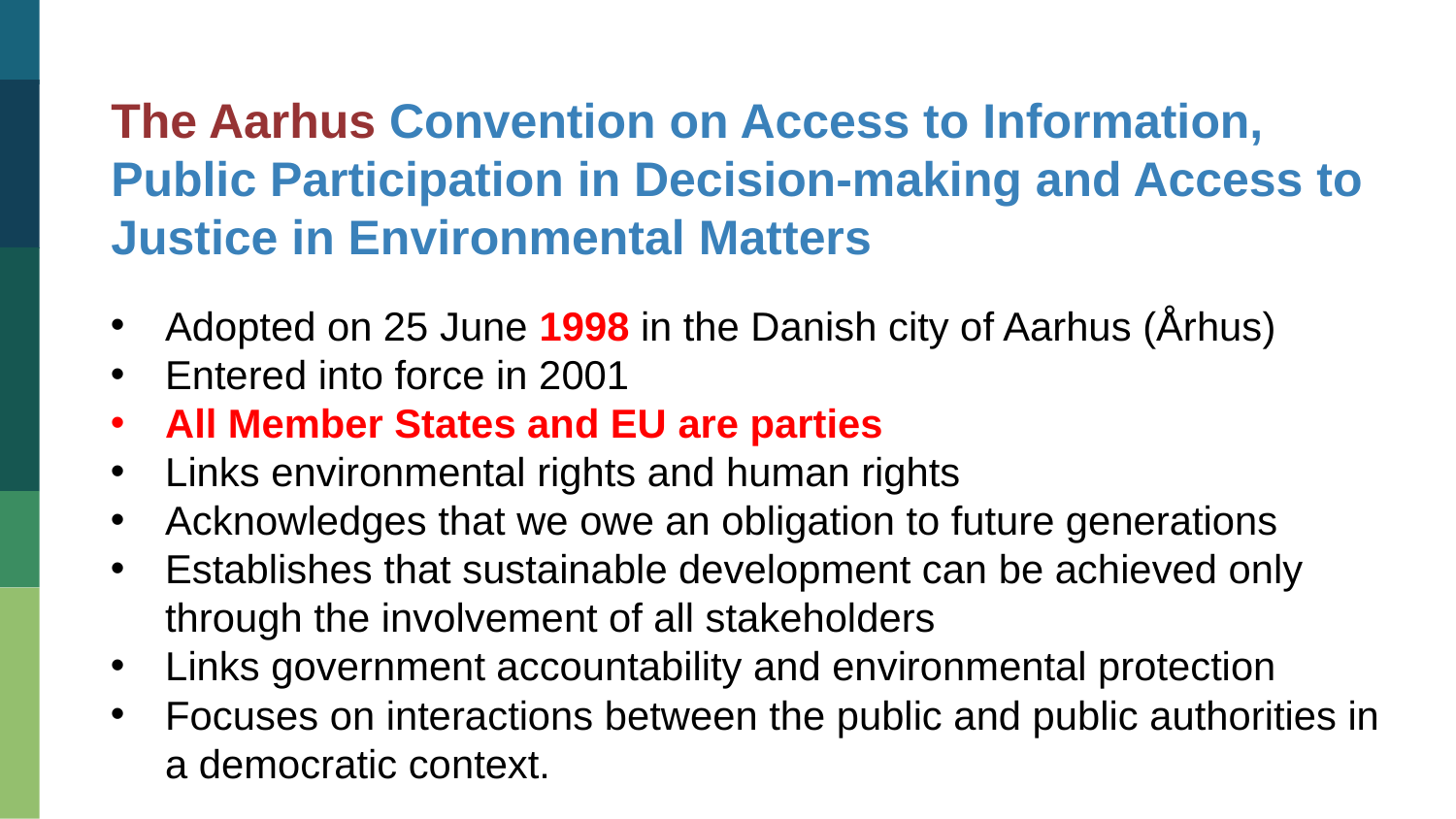

The Aarhus Convention on Access to Information, Public Participation in Decision-making and Access to Justice in Environmental Matters

Adopted on 25 June 1998 in the Danish city of Aarhus (Århus)
Entered into force in 2001
All Member States and EU are parties
Links environmental rights and human rights
Acknowledges that we owe an obligation to future generations
Establishes that sustainable development can be achieved only through the involvement of all stakeholders
Links government accountability and environmental protection
Focuses on interactions between the public and public authorities in a democratic context.